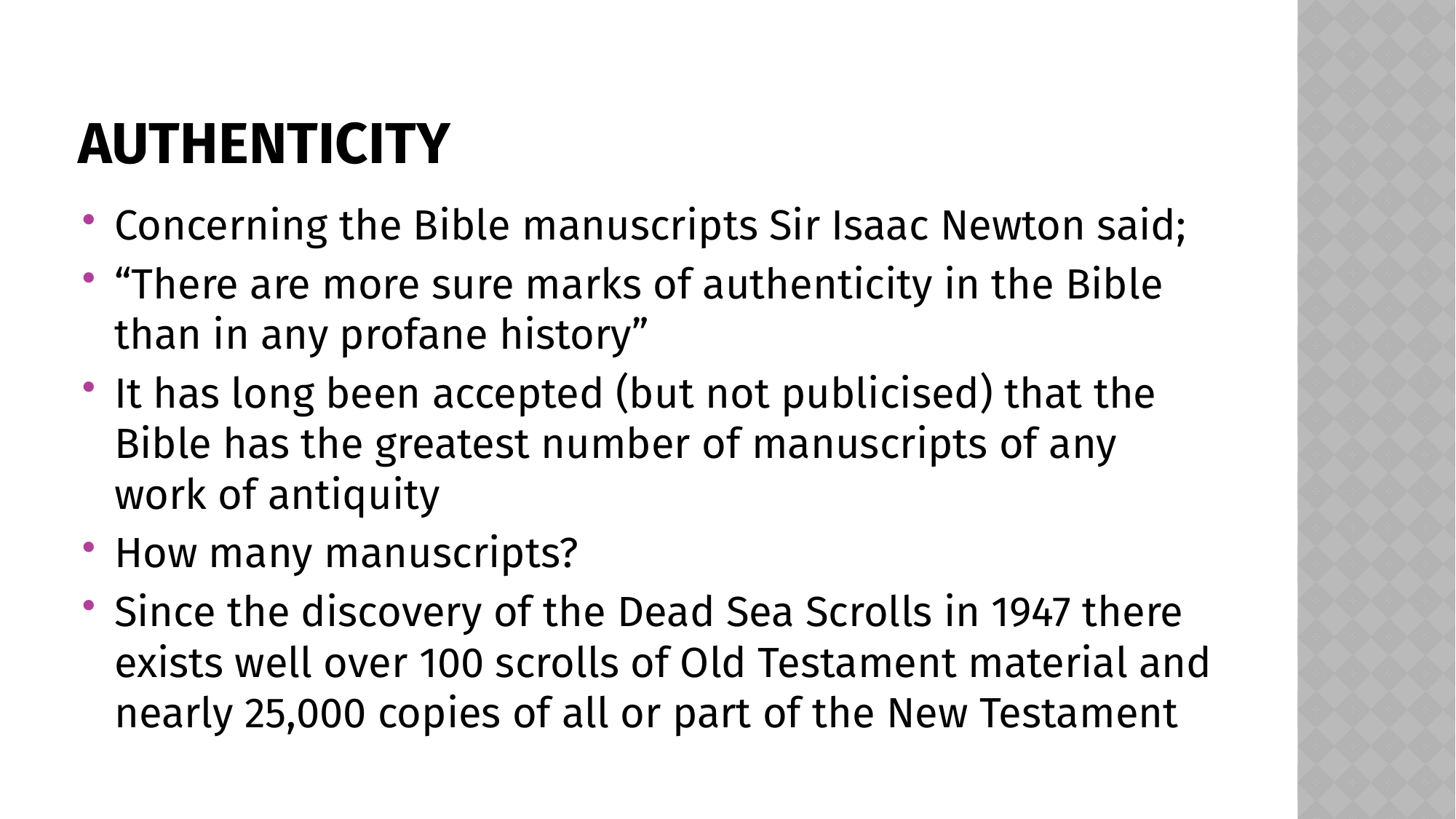

# Authenticity
Concerning the Bible manuscripts Sir Isaac Newton said;
“There are more sure marks of authenticity in the Bible than in any profane history”
It has long been accepted (but not publicised) that the Bible has the greatest number of manuscripts of any work of antiquity
How many manuscripts?
Since the discovery of the Dead Sea Scrolls in 1947 there exists well over 100 scrolls of Old Testament material and nearly 25,000 copies of all or part of the New Testament